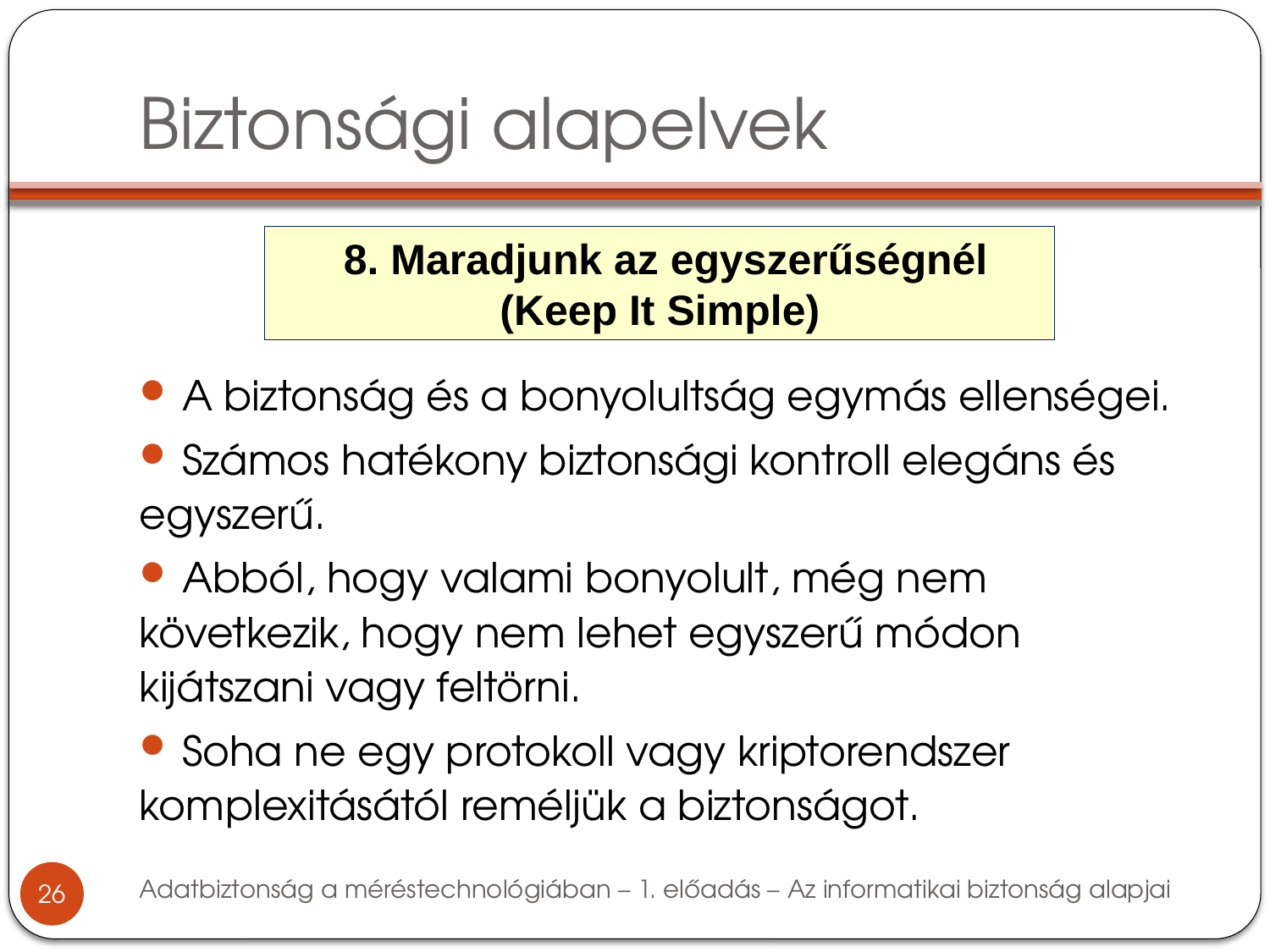

# Biztonsági alapelvek
 8. Maradjunk az egyszerűségnél
(Keep It Simple)

 A biztonság és a bonyolultság egymás ellenségei.
 Számos hatékony biztonsági kontroll elegáns és egyszerű.
 Abból, hogy valami bonyolult, még nem következik, hogy nem lehet egyszerű módon kijátszani vagy feltörni.
 Soha ne egy protokoll vagy kriptorendszer komplexitásától reméljük a biztonságot.
Adatbiztonság a méréstechnológiában – 1. előadás – Az informatikai biztonság alapjai
26